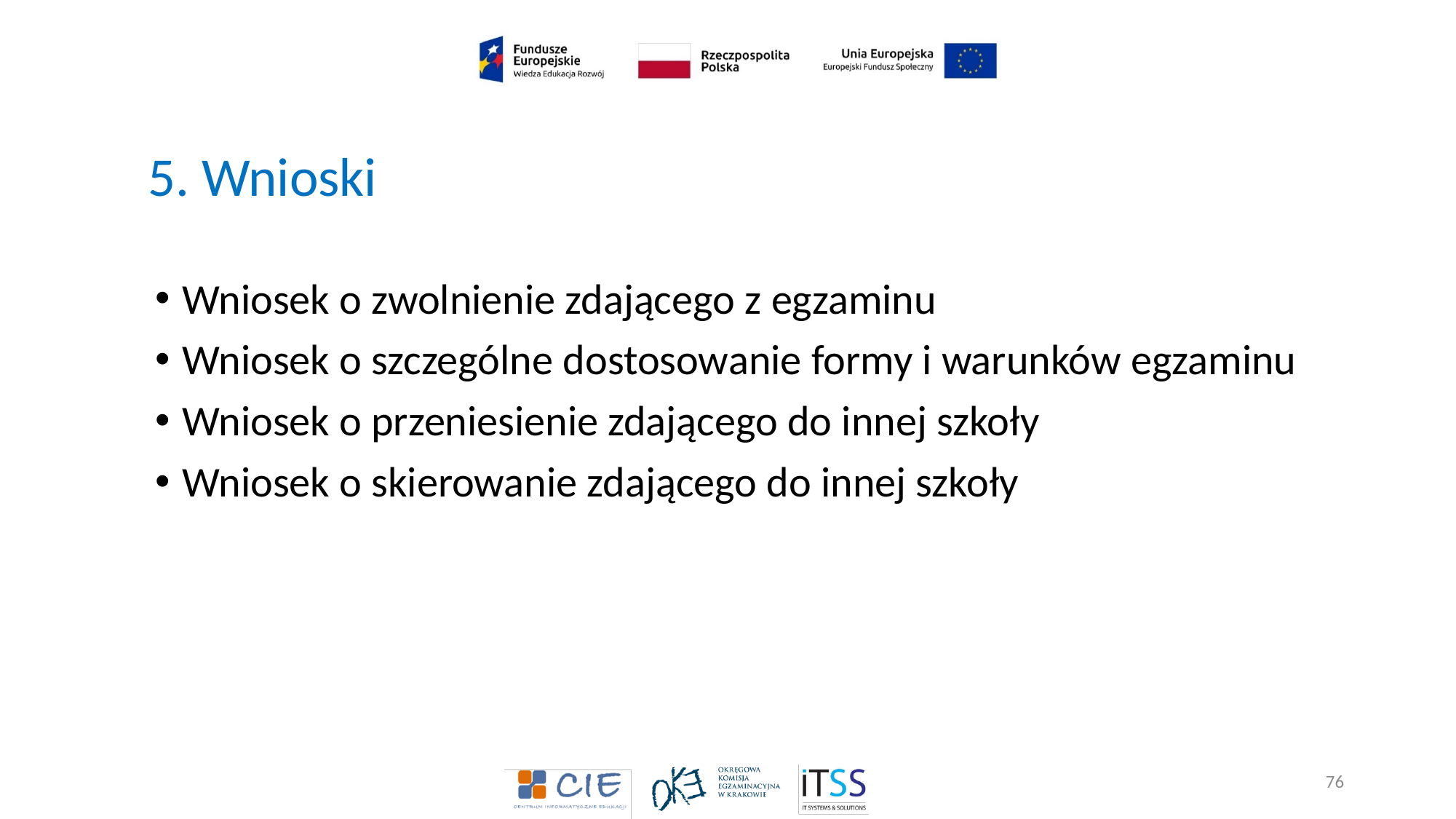

# 5. Wnioski
Wniosek o zwolnienie zdającego z egzaminu
Wniosek o szczególne dostosowanie formy i warunków egzaminu
Wniosek o przeniesienie zdającego do innej szkoły
Wniosek o skierowanie zdającego do innej szkoły

76